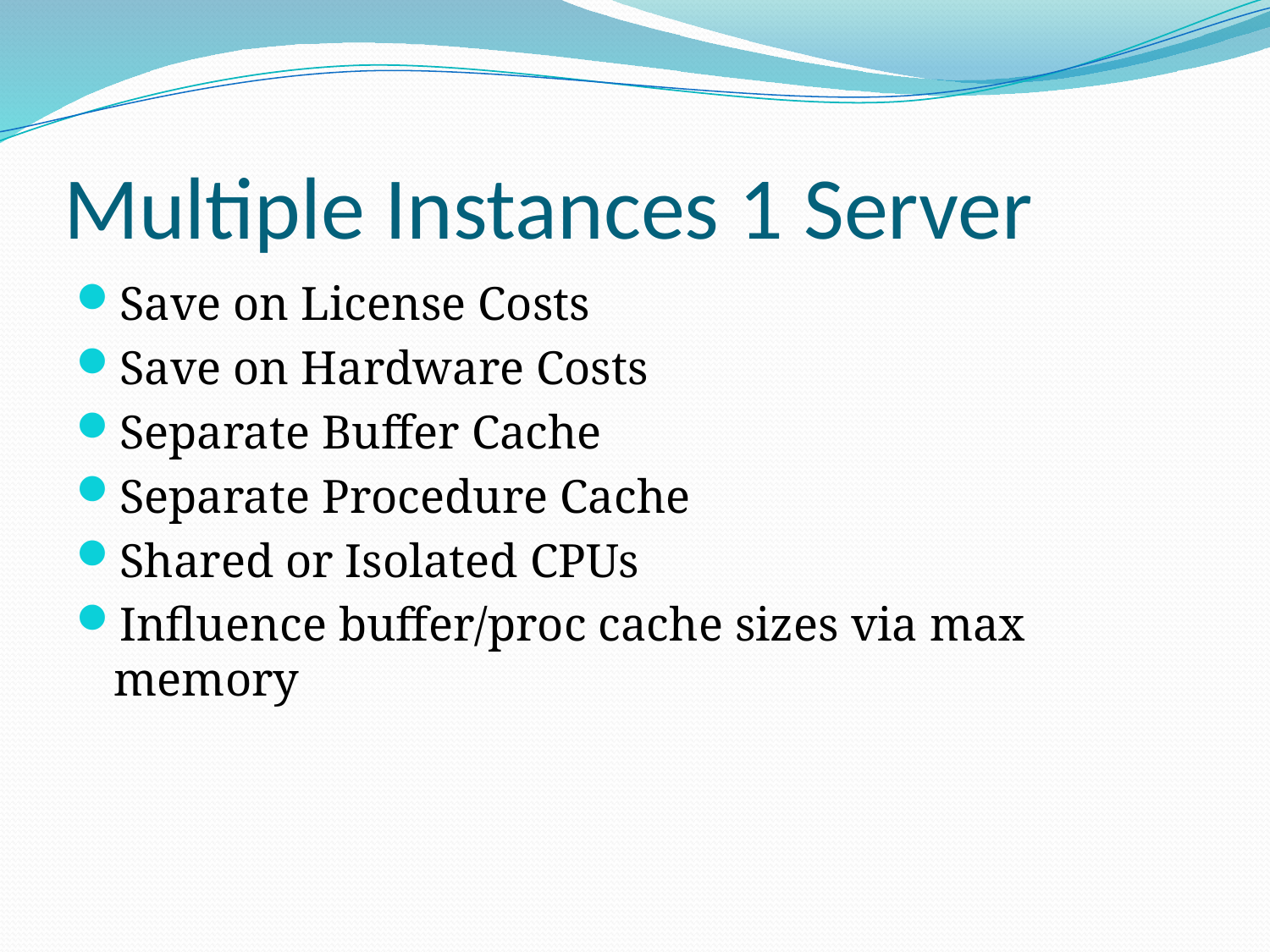

# Multiple Instances 1 Server
Save on License Costs
Save on Hardware Costs
Separate Buffer Cache
Separate Procedure Cache
Shared or Isolated CPUs
Influence buffer/proc cache sizes via max memory